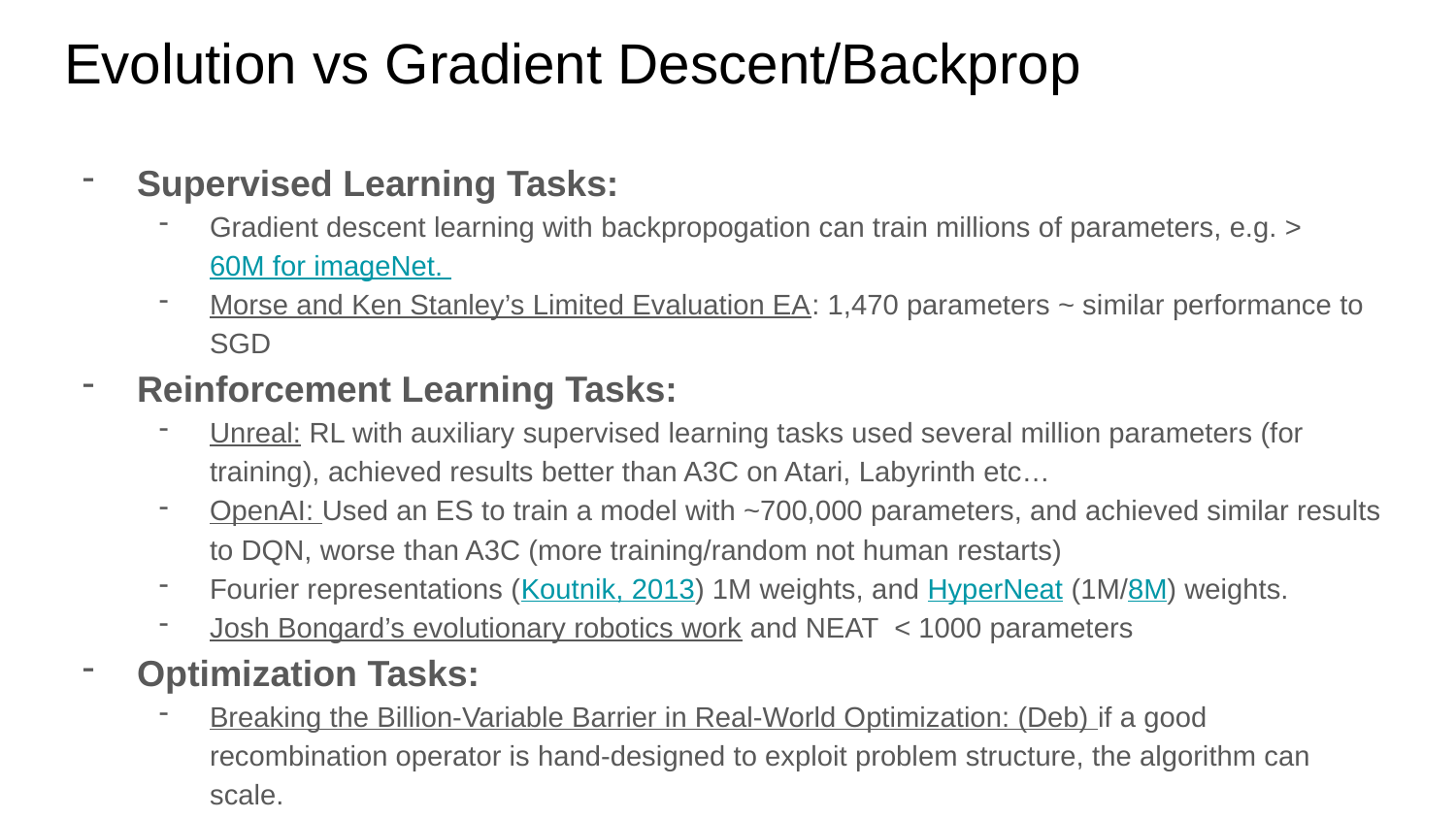

# Evolution vs Gradient Descent/Backprop
Supervised Learning Tasks:
Gradient descent learning with backpropogation can train millions of parameters, e.g. > 60M for imageNet.
Morse and Ken Stanley’s Limited Evaluation EA: 1,470 parameters ~ similar performance to SGD
Reinforcement Learning Tasks:
Unreal: RL with auxiliary supervised learning tasks used several million parameters (for training), achieved results better than A3C on Atari, Labyrinth etc…
OpenAI: Used an ES to train a model with ~700,000 parameters, and achieved similar results to DQN, worse than A3C (more training/random not human restarts)
Fourier representations (Koutnik, 2013) 1M weights, and HyperNeat (1M/8M) weights.
Josh Bongard’s evolutionary robotics work and NEAT  < 1000 parameters
Optimization Tasks:
Breaking the Billion-Variable Barrier in Real-World Optimization: (Deb) if a good recombination operator is hand-designed to exploit problem structure, the algorithm can scale.